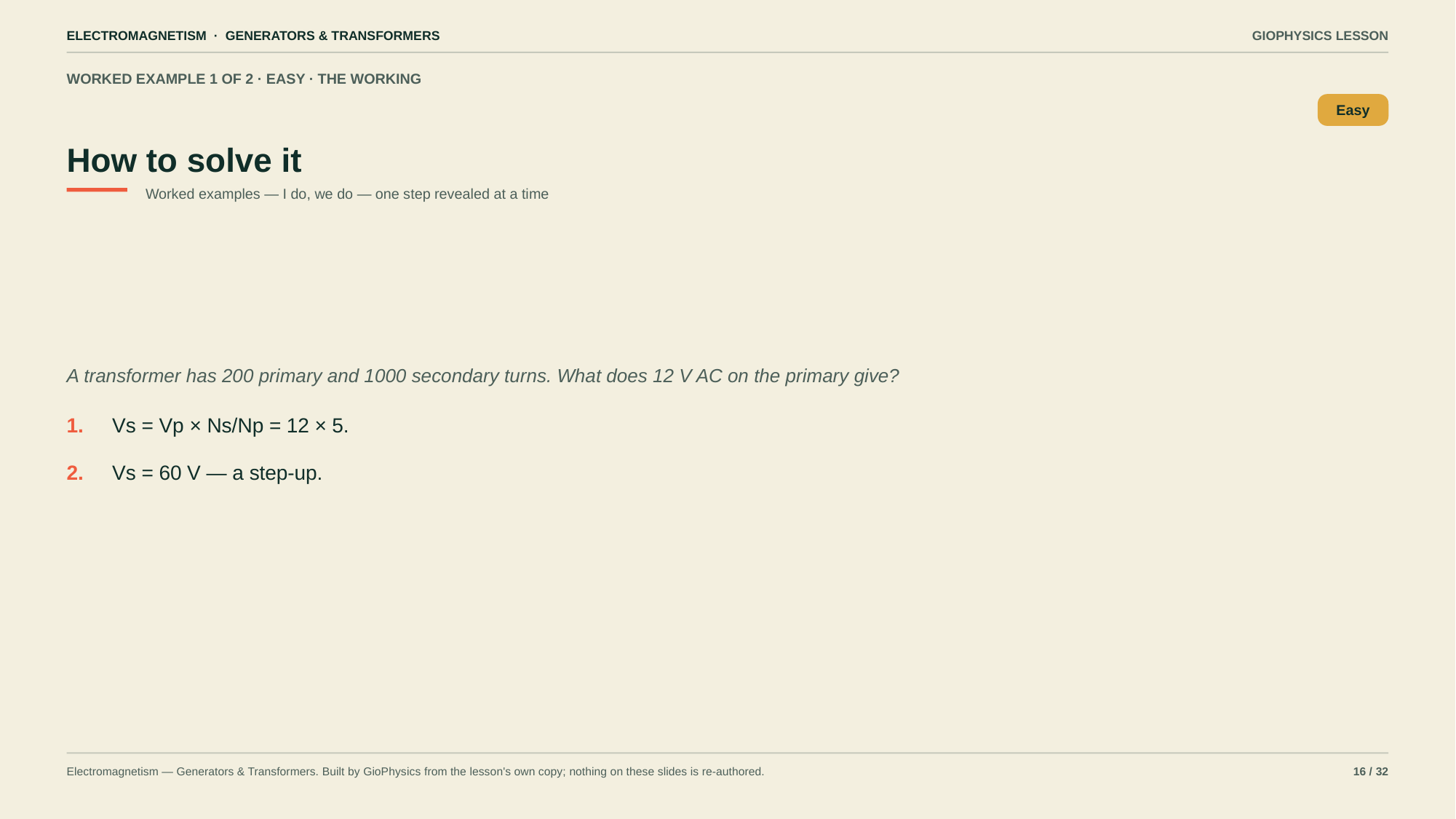

ELECTROMAGNETISM  ·  GENERATORS & TRANSFORMERS
GIOPHYSICS LESSON

WORKED EXAMPLE 1 OF 2 · EASY · THE WORKING
How to solve it

Easy
Worked examples — I do, we do — one step revealed at a time

A transformer has 200 primary and 1000 secondary turns. What does 12 V AC on the primary give?
1.
Vs = Vp × Ns/Np = 12 × 5.
2.
Vs = 60 V — a step-up.

Electromagnetism — Generators & Transformers. Built by GioPhysics from the lesson's own copy; nothing on these slides is re-authored.
16 / 32